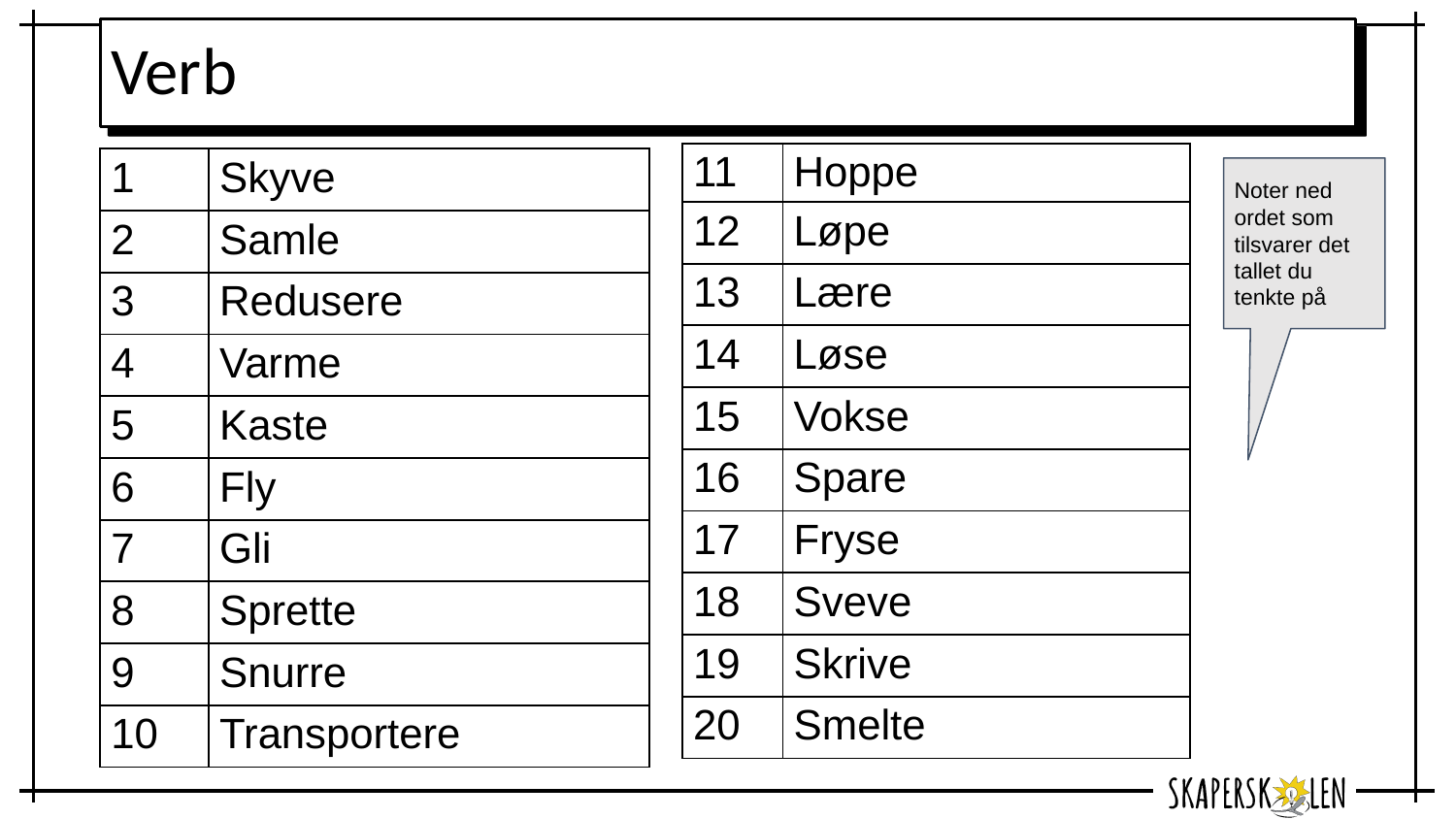

# Verb
| 11 | Hoppe |
| --- | --- |
| 12 | Løpe |
| 13 | Lære |
| 14 | Løse |
| 15 | Vokse |
| 16 | Spare |
| 17 | Fryse |
| 18 | Sveve |
| 19 | Skrive |
| 20 | Smelte |
| 1 | Skyve |
| --- | --- |
| 2 | Samle |
| 3 | Redusere |
| 4 | Varme |
| 5 | Kaste |
| 6 | Fly |
| 7 | Gli |
| 8 | Sprette |
| 9 | Snurre |
| 10 | Transportere |
Noter ned ordet som tilsvarer det tallet du tenkte på